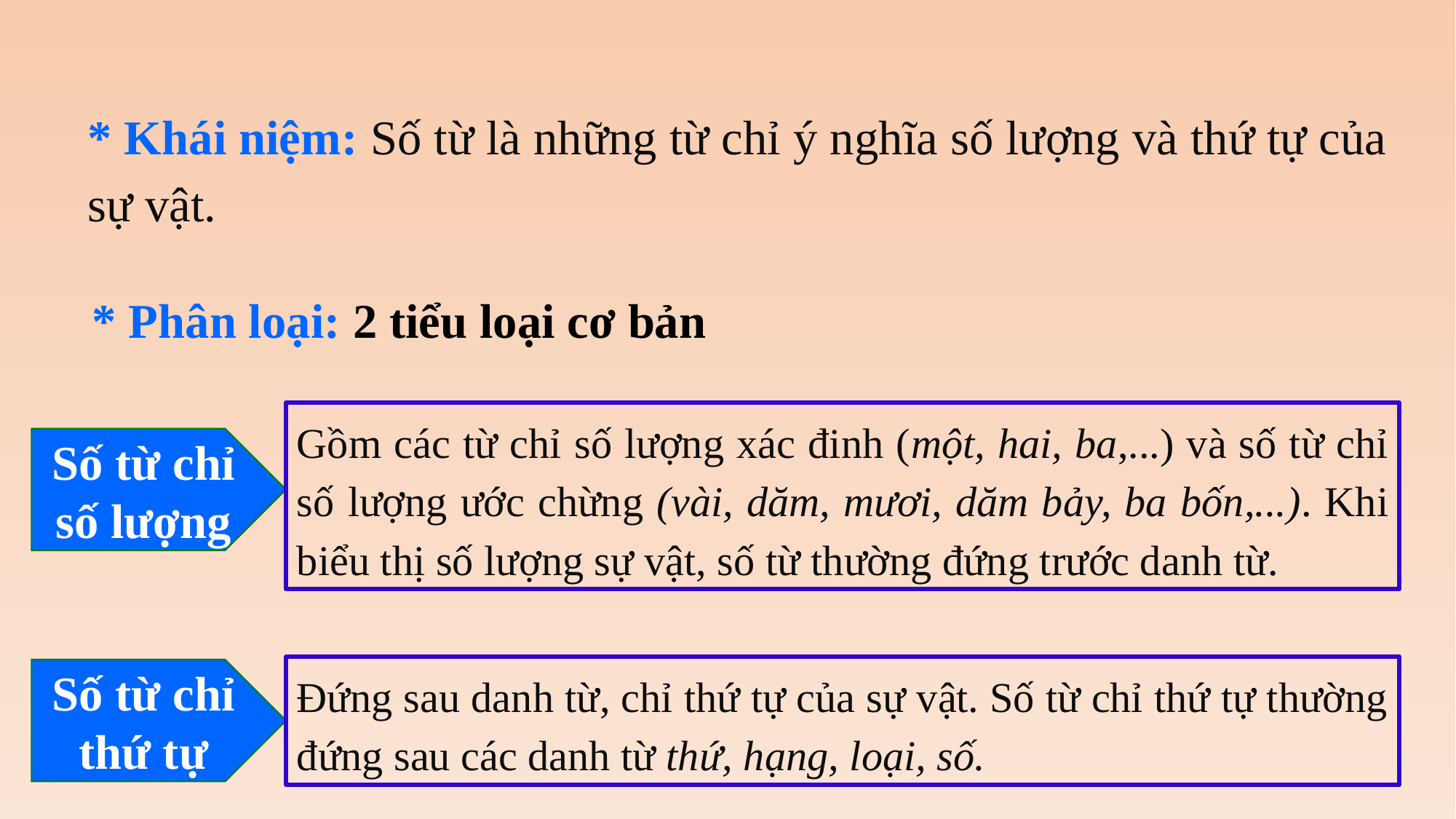

* Khái niệm: Số từ là những từ chỉ ý nghĩa số lượng và thứ tự của sự vật.
* Phân loại: 2 tiểu loại cơ bản
Gồm các từ chỉ số lượng xác đinh (một, hai, ba,...) và số từ chỉ số lượng ước chừng (vài, dăm, mươi, dăm bảy, ba bốn,...). Khi biểu thị số lượng sự vật, số từ thường đứng trước danh từ.
Số từ chỉ số lượng
Đứng sau danh từ, chỉ thứ tự của sự vật. Số từ chỉ thứ tự thường đứng sau các danh từ thứ, hạng, loại, số.
Số từ chỉ thứ tự